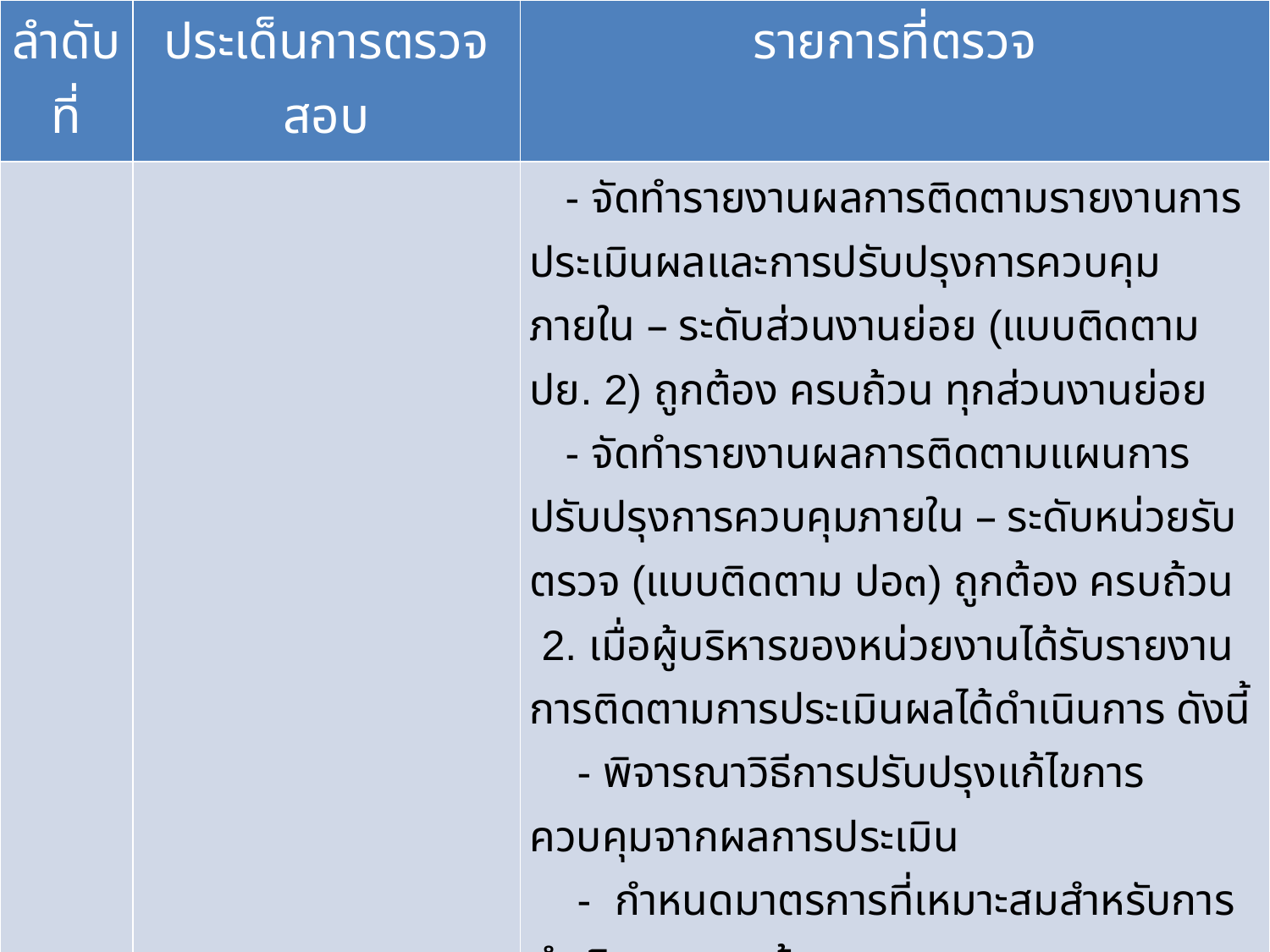

| ลำดับที่ | ประเด็นการตรวจสอบ | รายการที่ตรวจ |
| --- | --- | --- |
|  |  | - จัดทำรายงานผลการติดตามรายงานการประเมินผลและการปรับปรุงการควบคุมภายใน – ระดับส่วนงานย่อย (แบบติดตาม ปย. 2) ถูกต้อง ครบถ้วน ทุกส่วนงานย่อย - จัดทำรายงานผลการติดตามแผนการปรับปรุงการควบคุมภายใน – ระดับหน่วยรับตรวจ (แบบติดตาม ปอ๓) ถูกต้อง ครบถ้วน 2. เมื่อผู้บริหารของหน่วยงานได้รับรายงานการติดตามการประเมินผลได้ดำเนินการ ดังนี้ - พิจารณาวิธีการปรับปรุงแก้ไขการควบคุมจากผลการประเมิน - กำหนดมาตรการที่เหมาะสมสำหรับการดำเนินการตามข้อเสนอแนะ - สั่งการให้ผู้ที่เกี่ยวข้องดำเนินการแก้ไขข้อบกพร่อง - ชี้แจงถึงเหตุผลที่ไม่จำเป็นต้องดำเนินการใดๆ ตามข้อเสนอแนะ 3. มีการปรับปรุงระบบการควบคุมภายในให้เป็นปัจจุบันอยู่เสมอ |
76